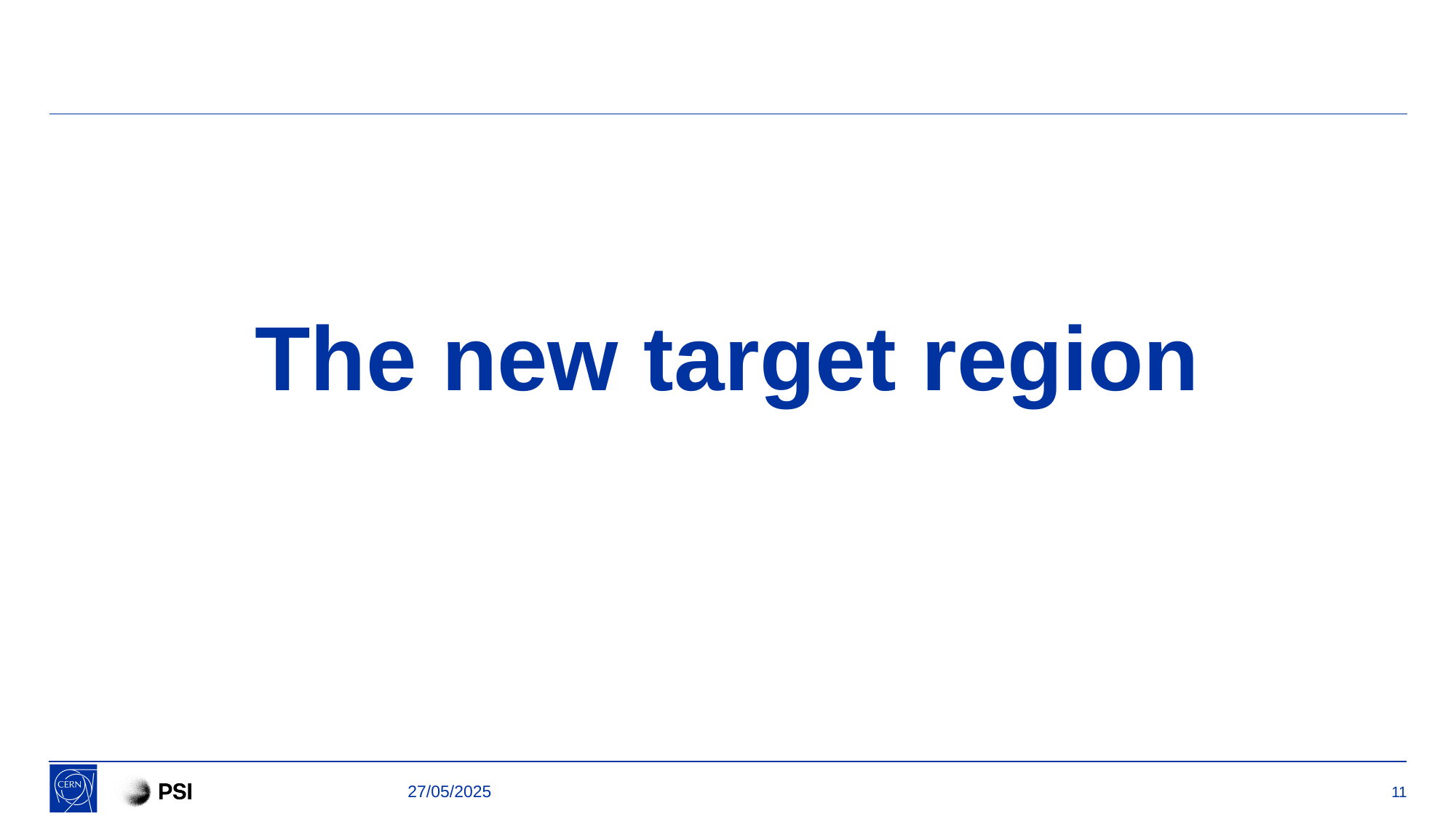

# The new target region

27/05/2025
11